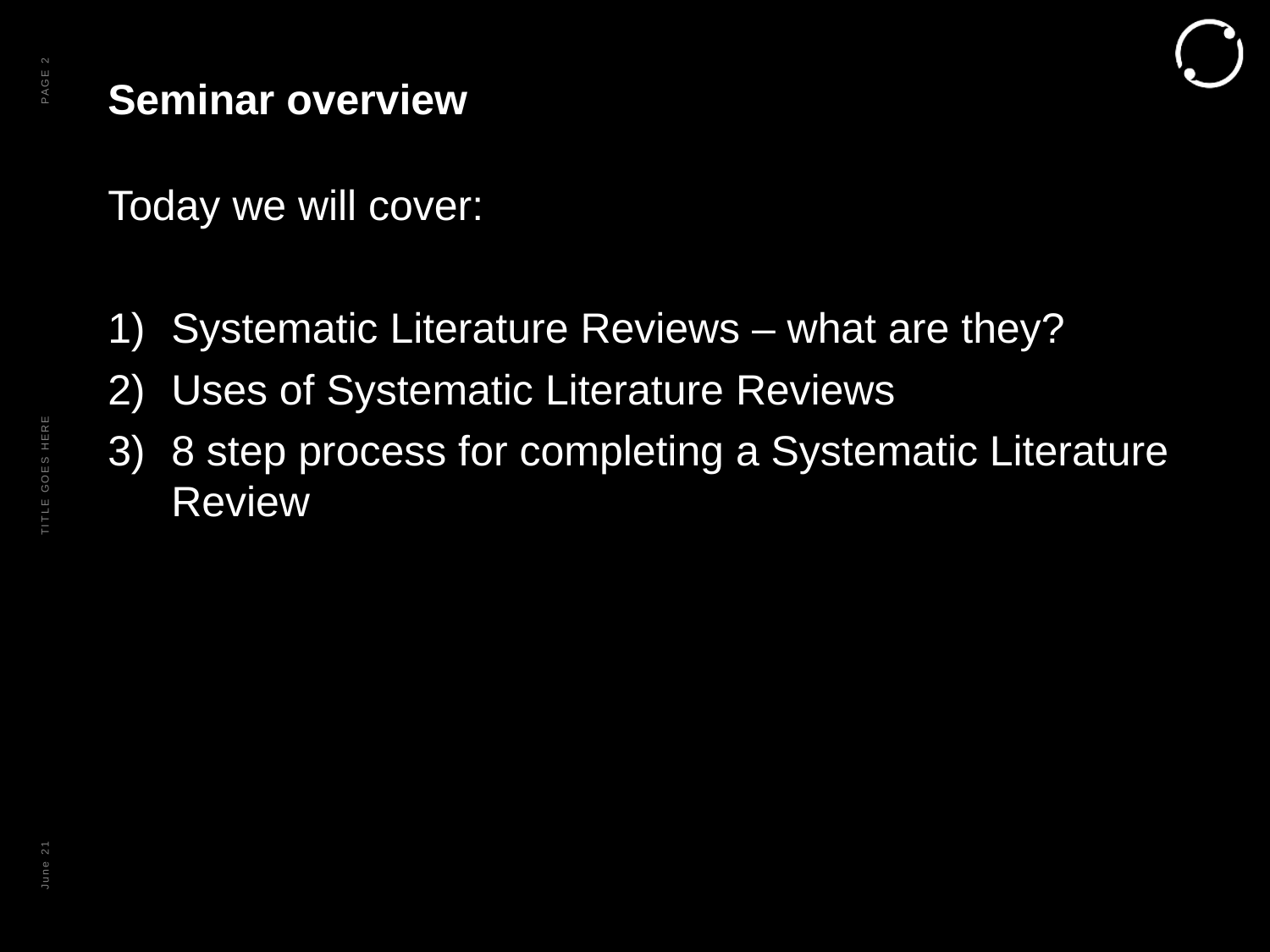

# Seminar overview
PAGE 2
Today we will cover:

Systematic Literature Reviews – what are they?
Uses of Systematic Literature Reviews
8 step process for completing a Systematic Literature Review
TITLE GOES HERE
June 21